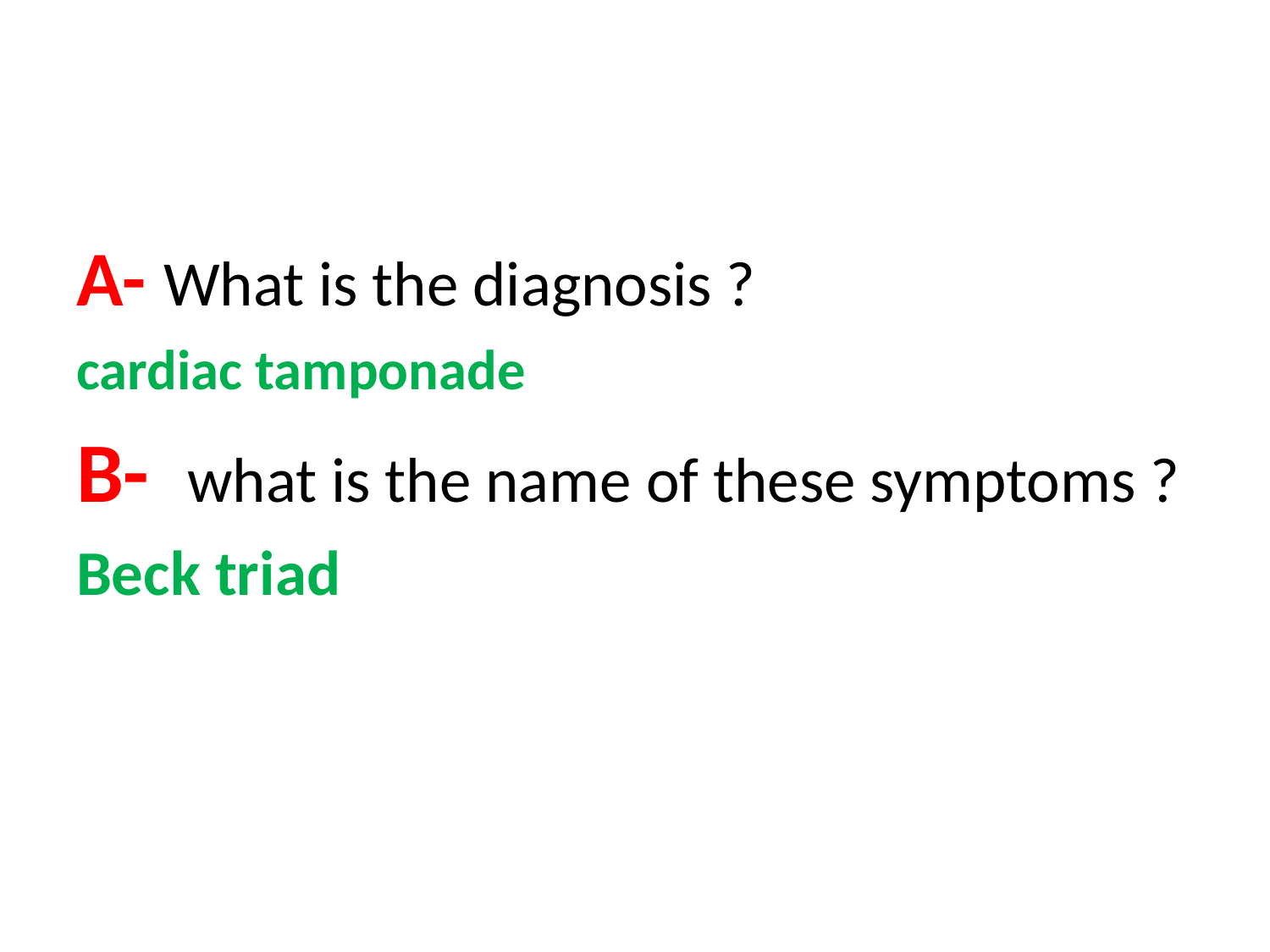

A- What is the diagnosis ?
cardiac tamponade
B-  what is the name of these symptoms ?
Beck triad